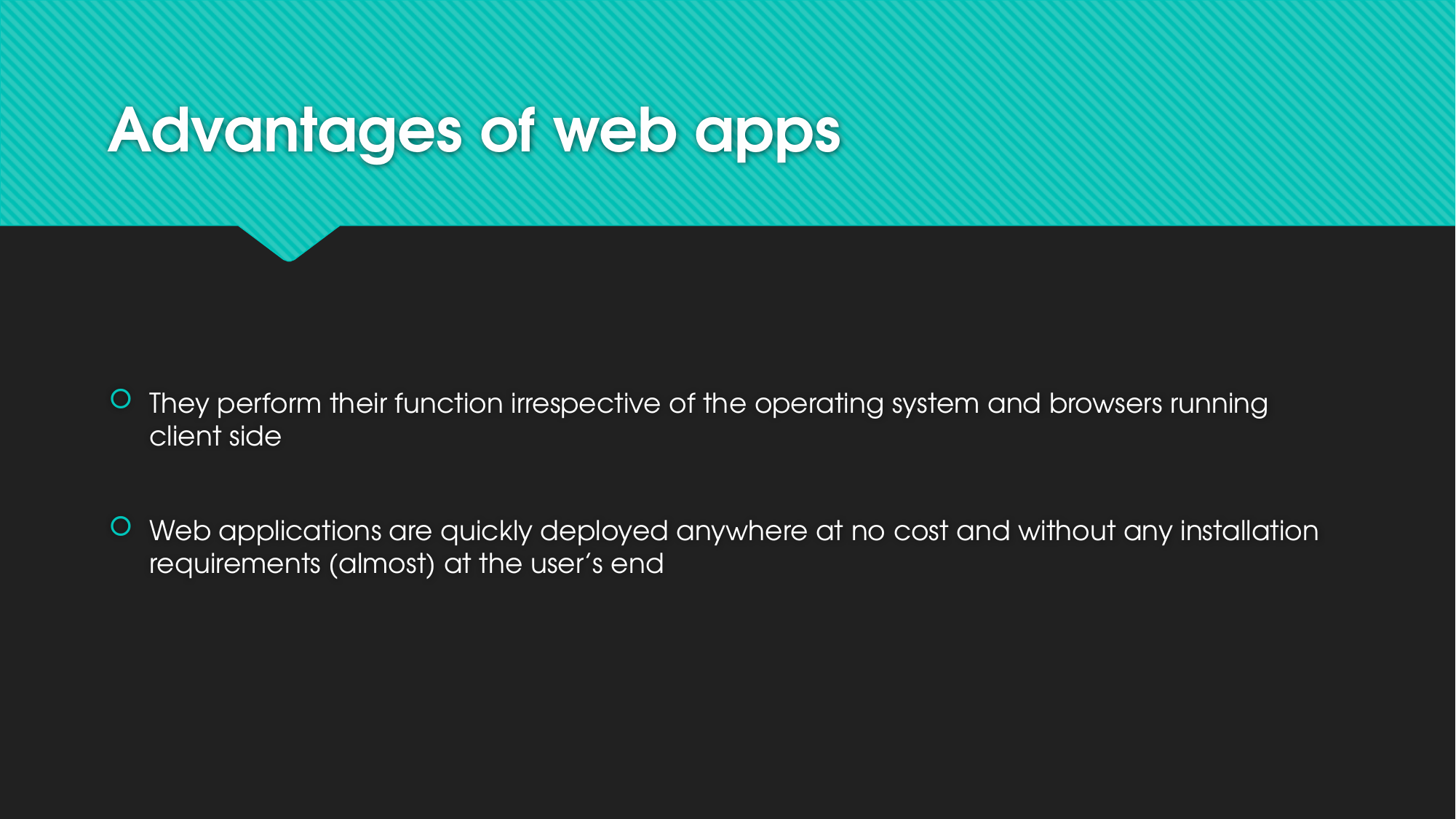

# Advantages of web apps
They perform their function irrespective of the operating system and browsers running client side

Web applications are quickly deployed anywhere at no cost and without any installation requirements (almost) at the user’s end